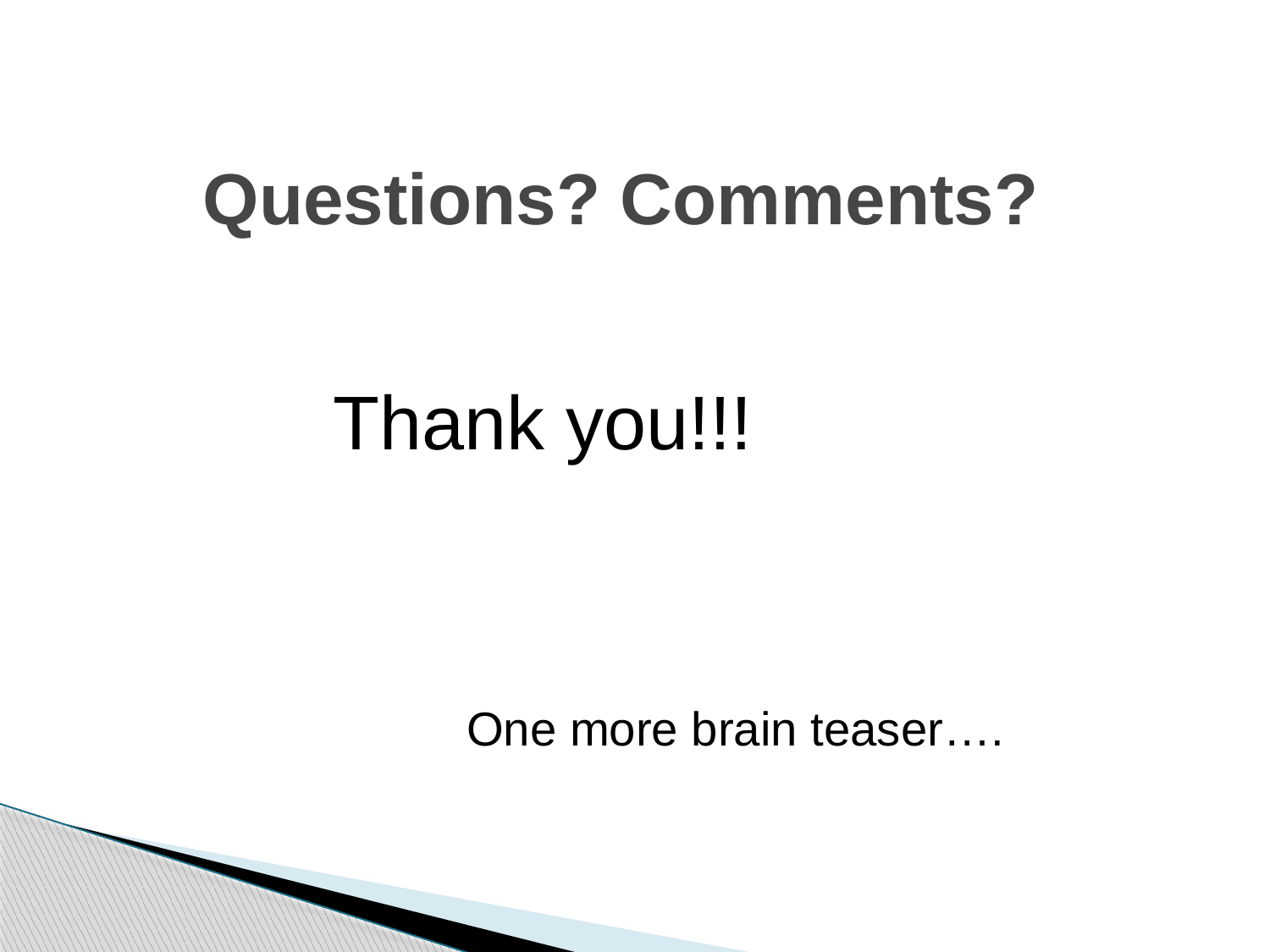

# Questions? Comments?

Thank you!!!

          One more brain teaser….